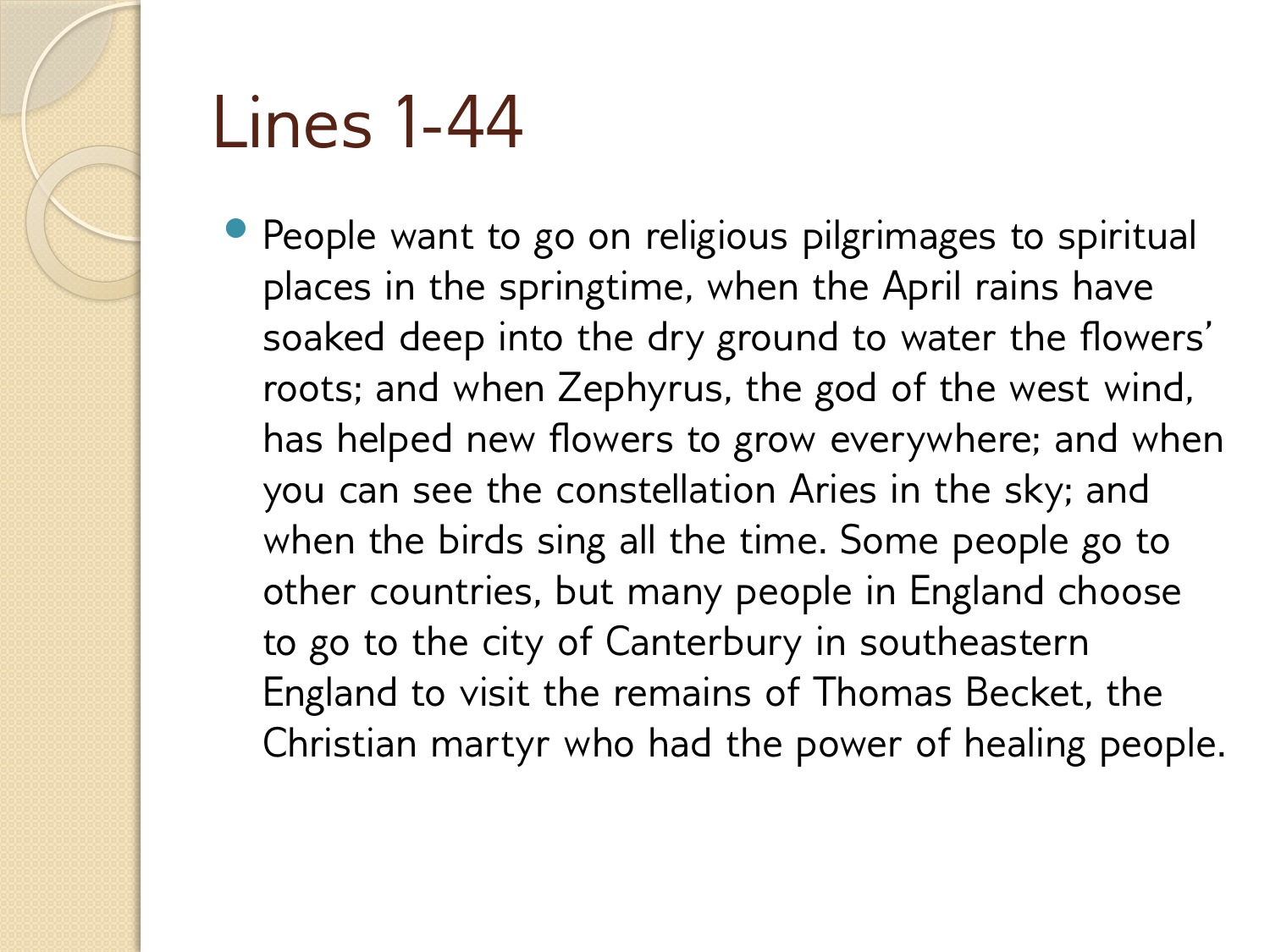

# Lines 1-44
People want to go on religious pilgrimages to spiritual places in the springtime, when the April rains have soaked deep into the dry ground to water the flowers’ roots; and when Zephyrus, the god of the west wind, has helped new flowers to grow everywhere; and when you can see the constellation Aries in the sky; and when the birds sing all the time. Some people go to other countries, but many people in England choose to go to the city of Canterbury in southeastern England to visit the remains of Thomas Becket, the Christian martyr who had the power of healing people.